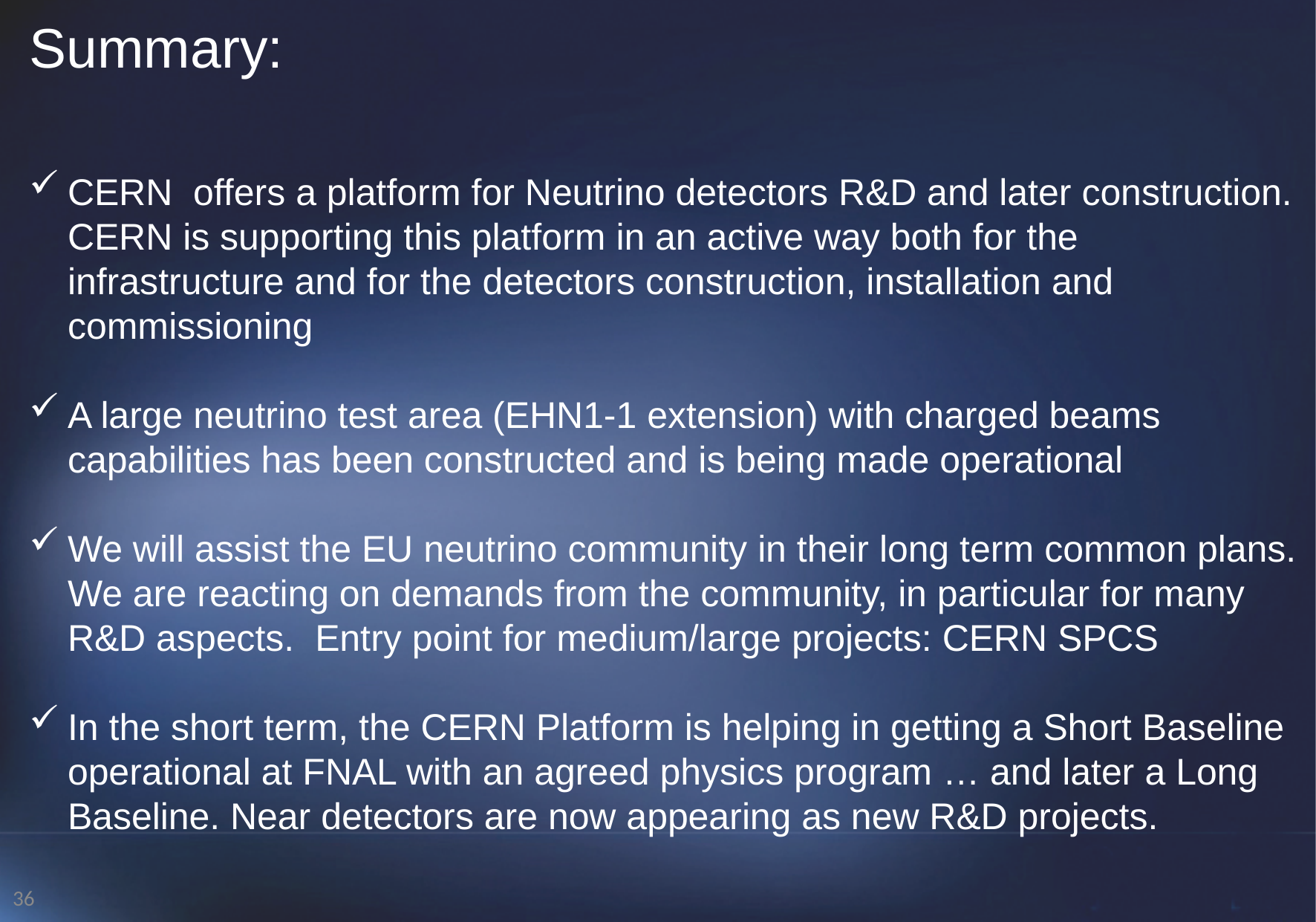

Summary:

CERN  offers a platform for Neutrino detectors R&D and later construction. CERN is supporting this platform in an active way both for the infrastructure and for the detectors construction, installation and commissioning

A large neutrino test area (EHN1-1 extension) with charged beams capabilities has been constructed and is being made operational

We will assist the EU neutrino community in their long term common plans. We are reacting on demands from the community, in particular for many R&D aspects.  Entry point for medium/large projects: CERN SPCS

In the short term, the CERN Platform is helping in getting a Short Baseline operational at FNAL with an agreed physics program … and later a Long Baseline. Near detectors are now appearing as new R&D projects.
36